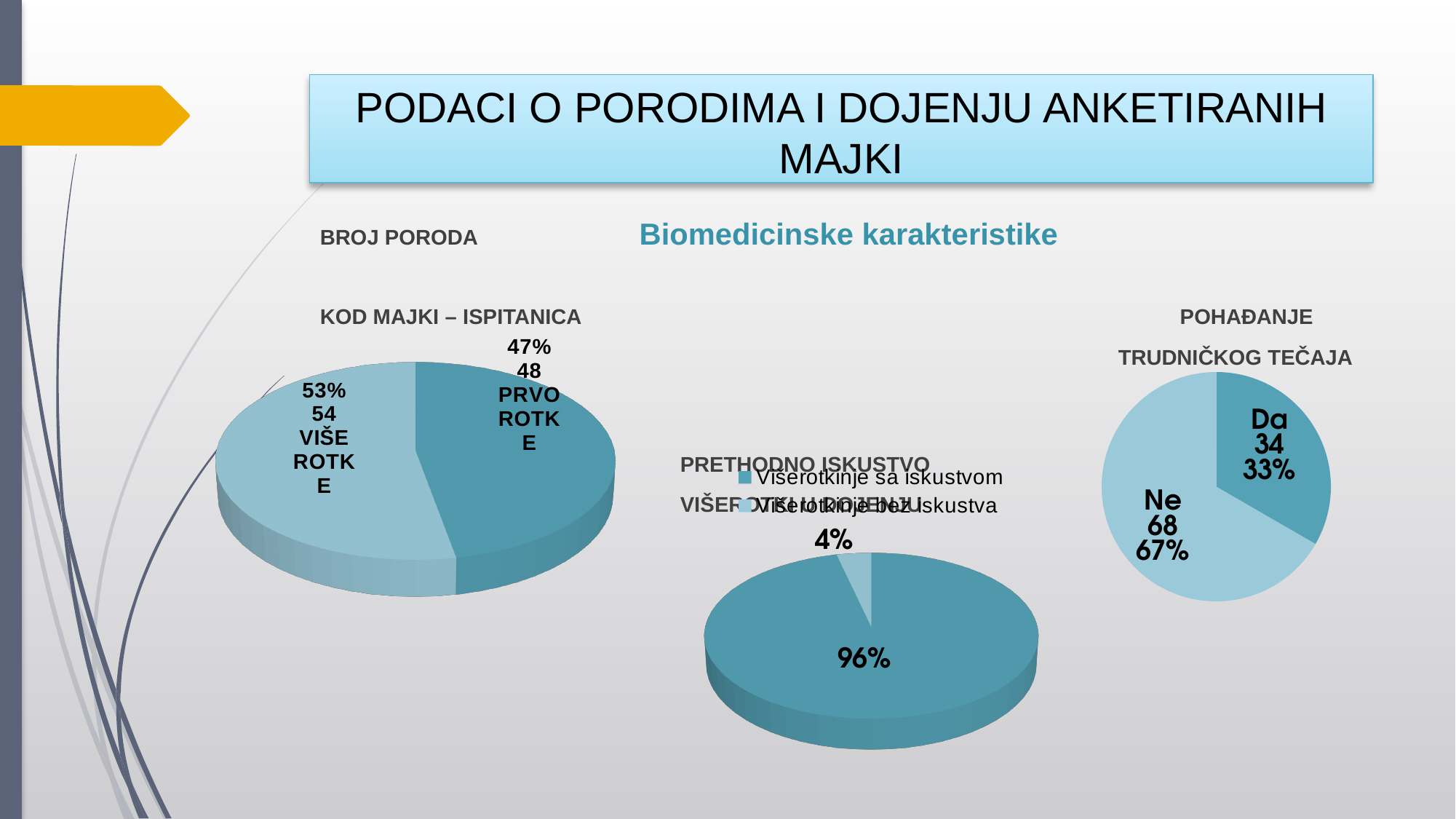

# PODACI O PORODIMA I DOJENJU ANKETIRANIH MAJKI
BROJ PORODA                           Biomedicinske karakteristike
KOD MAJKI – ISPITANICA                                                                                                    POHAĐANJE
                                                                                                                                     TRUDNIČKOG TEČAJA

                                                            PRETHODNO ISKUSTVO
                                                            VIŠEROTKI U DOJENJU

[unsupported chart]

### Chart

| Category | Ukupni zbroj |
|---|---|
| Da | 34.0 |
| Ne | 68.0 |

[unsupported chart]